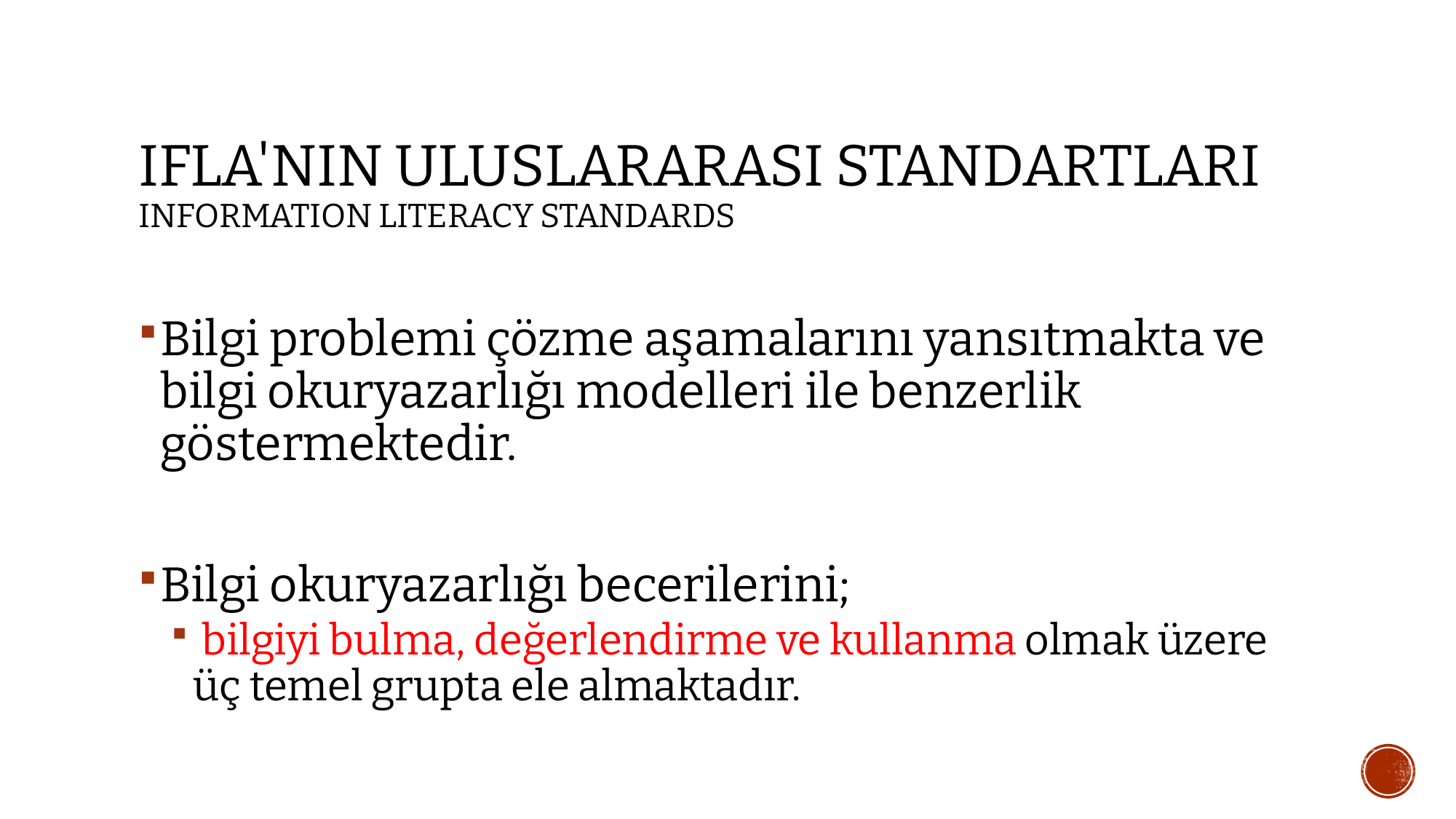

# IFLA'nın uluslararası standartları  InformatIon lIteracy standards

Bilgi problemi çözme aşamalarını yansıtmakta ve bilgi okuryazarlığı modelleri ile benzerlik göstermektedir.

Bilgi okuryazarlığı becerilerini;
 bilgiyi bulma, değerlendirme ve kullanma olmak üzere üç temel grupta ele almaktadır.